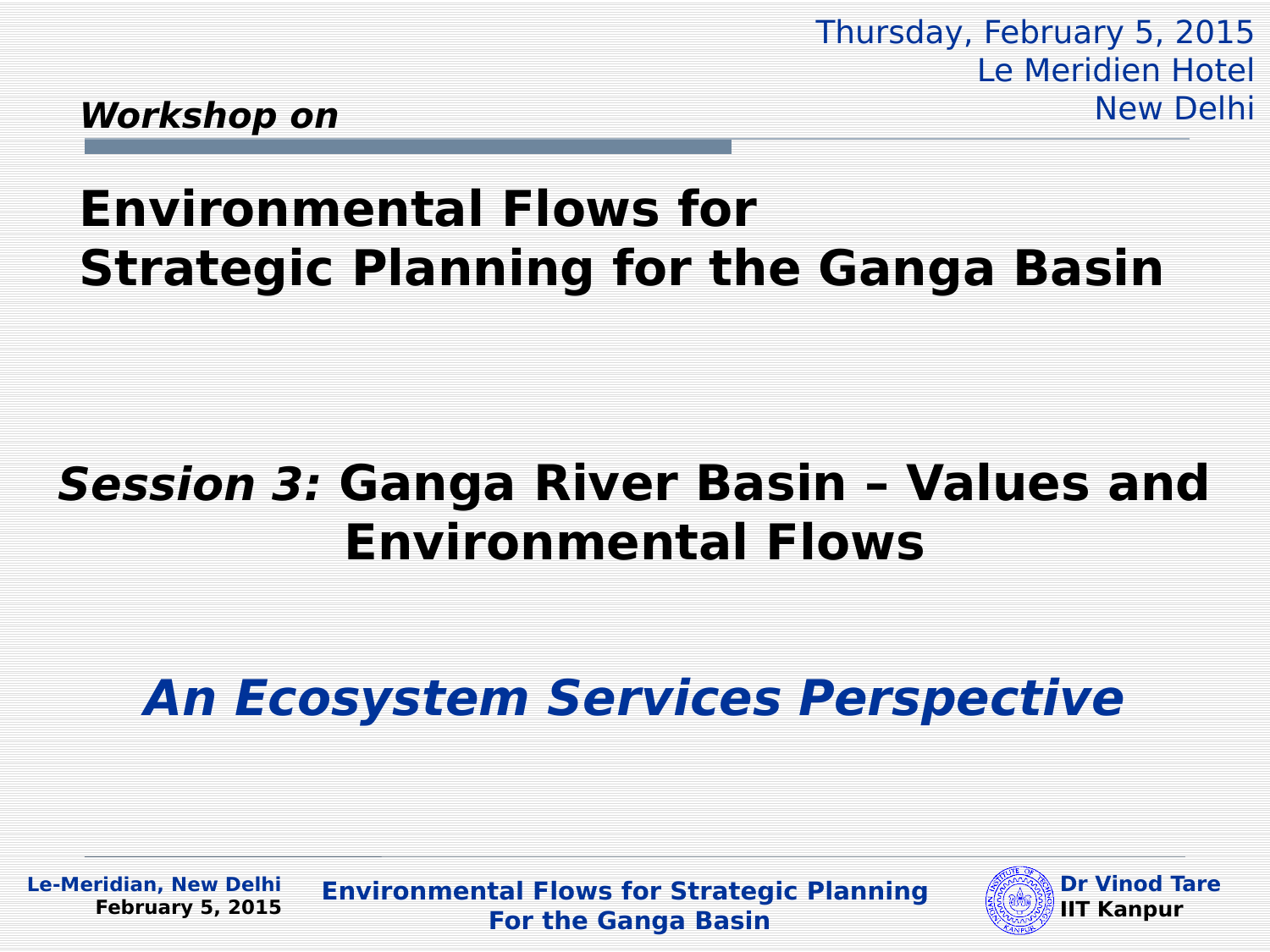

Thursday, February 5, 2015
 Le Meridien Hotel
 New Delhi
Workshop on

Environmental Flows for
Strategic Planning for the Ganga Basin
Session 3: Ganga River Basin – Values and Environmental Flows

An Ecosystem Services Perspective